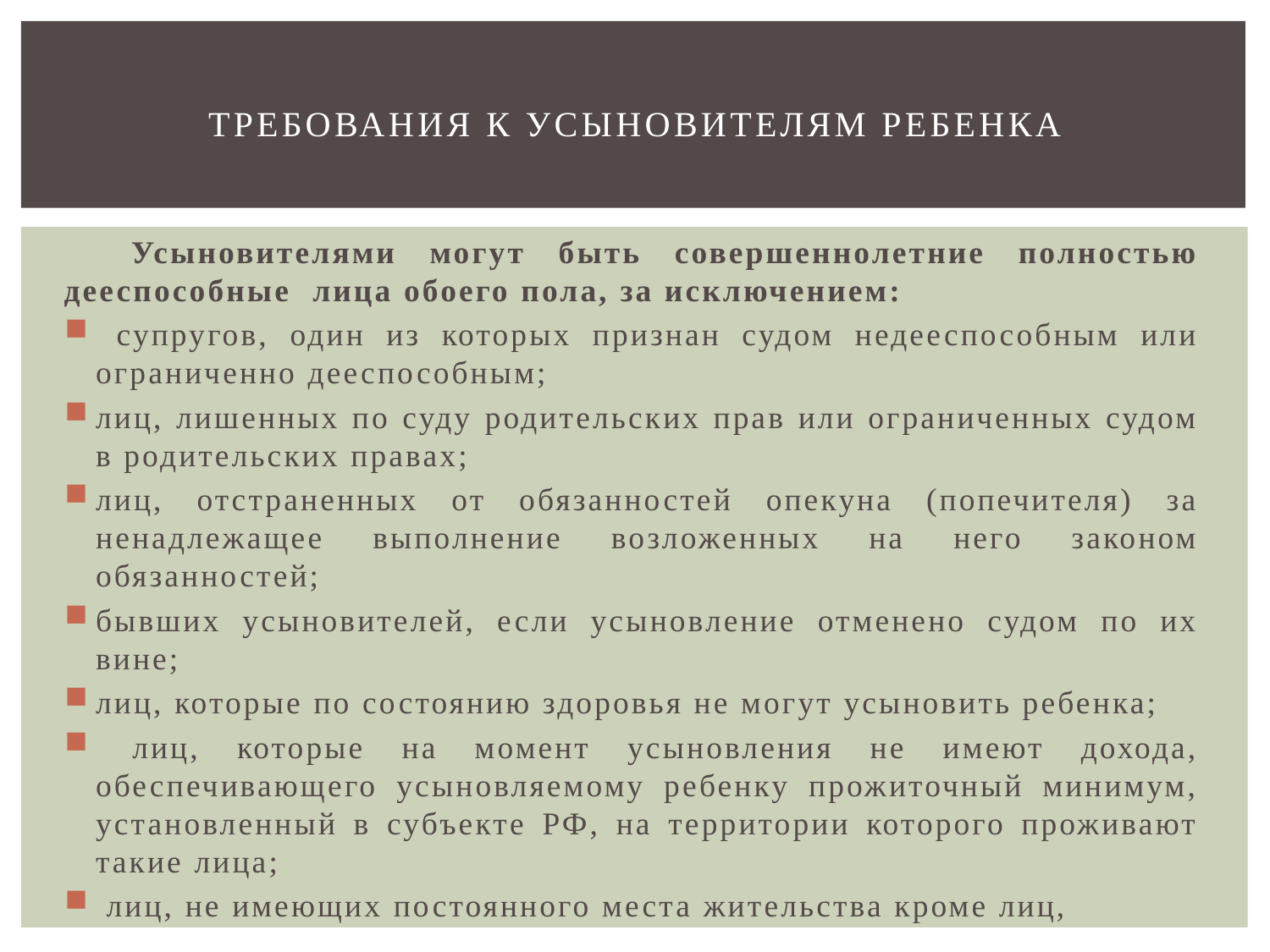

# Требования к усыновителям ребенка
  Усыновителями могут быть совершеннолетние полностью дееспособные  лица обоего пола, за исключением:
 супругов, один из которых признан судом недееспособным или ограниченно дееспособным;
лиц, лишенных по суду родительских прав или ограниченных судом в родительских правах;
лиц, отстраненных от обязанностей опекуна (попечителя) за ненадлежащее выполнение возложенных на него законом обязанностей;
бывших усыновителей, если усыновление отменено судом по их вине;
лиц, которые по состоянию здоровья не могут усыновить ребенка;
 лиц, которые на момент усыновления не имеют дохода, обеспечивающего усыновляемому ребенку прожиточный минимум, установленный в субъекте РФ, на территории которого проживают такие лица;
 лиц, не имеющих постоянного места жительства кроме лиц,